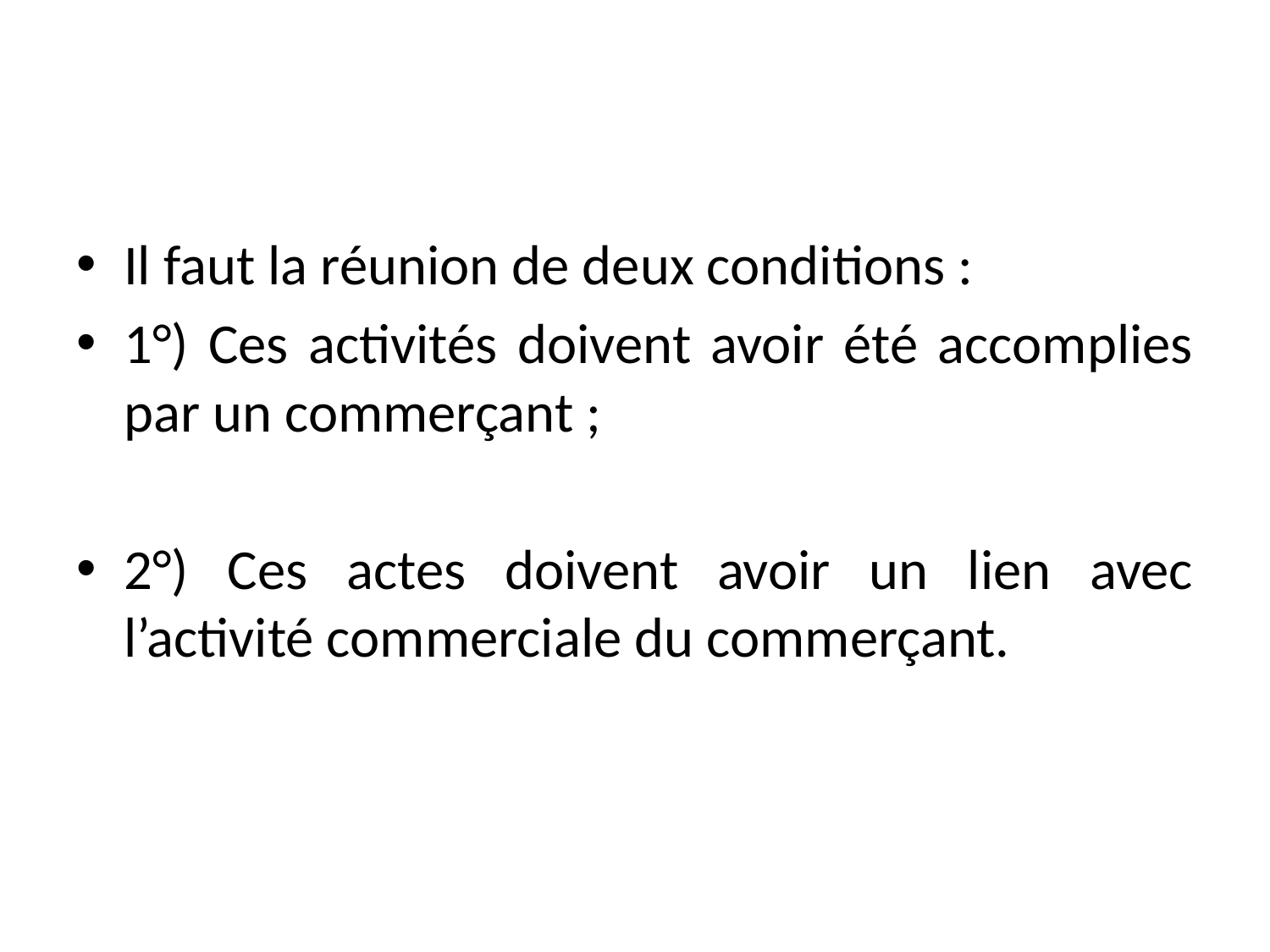

#
Il faut la réunion de deux conditions :
1°) Ces activités doivent avoir été accomplies par un commerçant ;

2°) Ces actes doivent avoir un lien avec l’activité commerciale du commerçant.